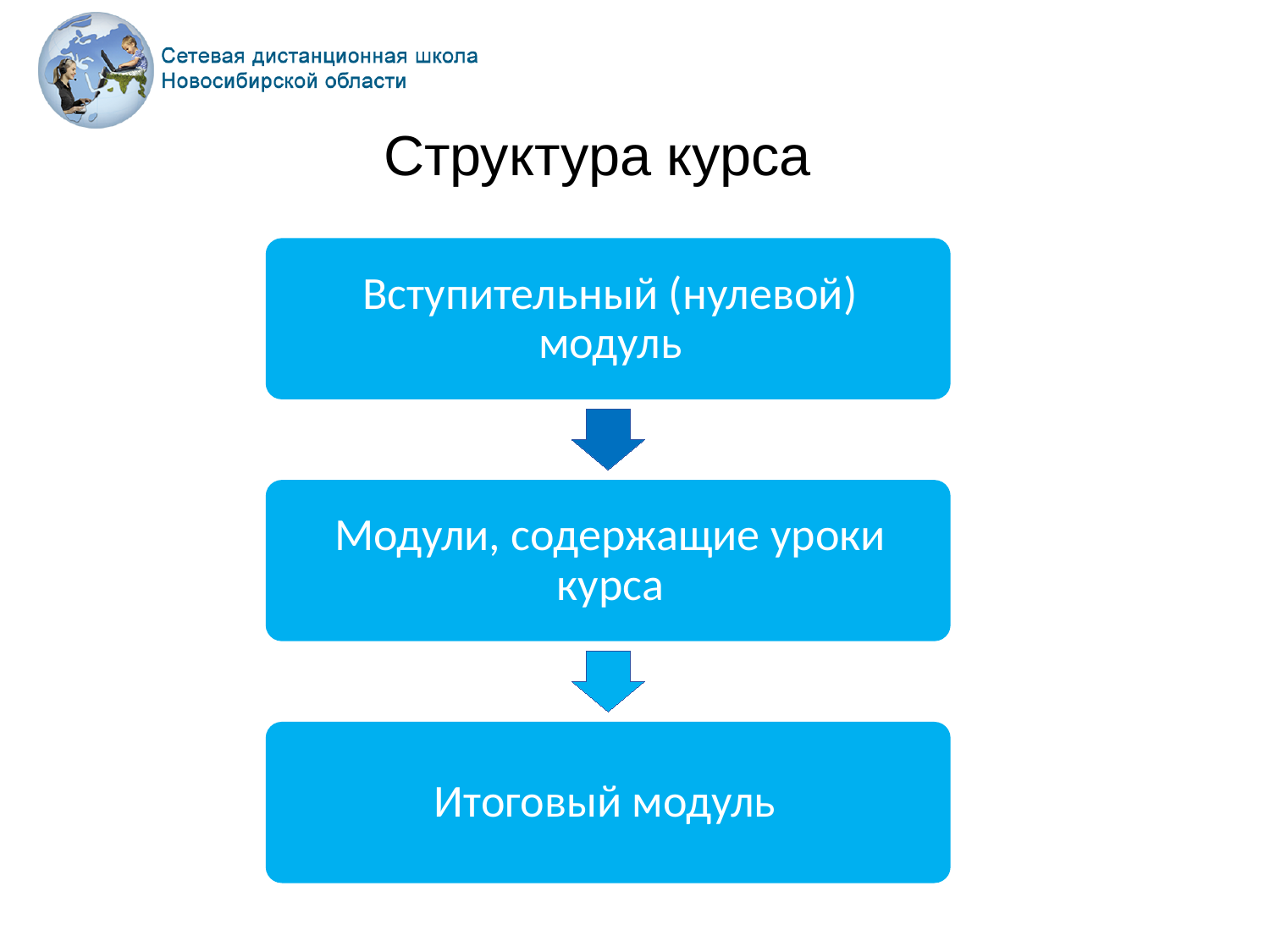

# Структура курса
Вступительный (нулевой) модуль

Модули, содержащие уроки курса

Итоговый модуль